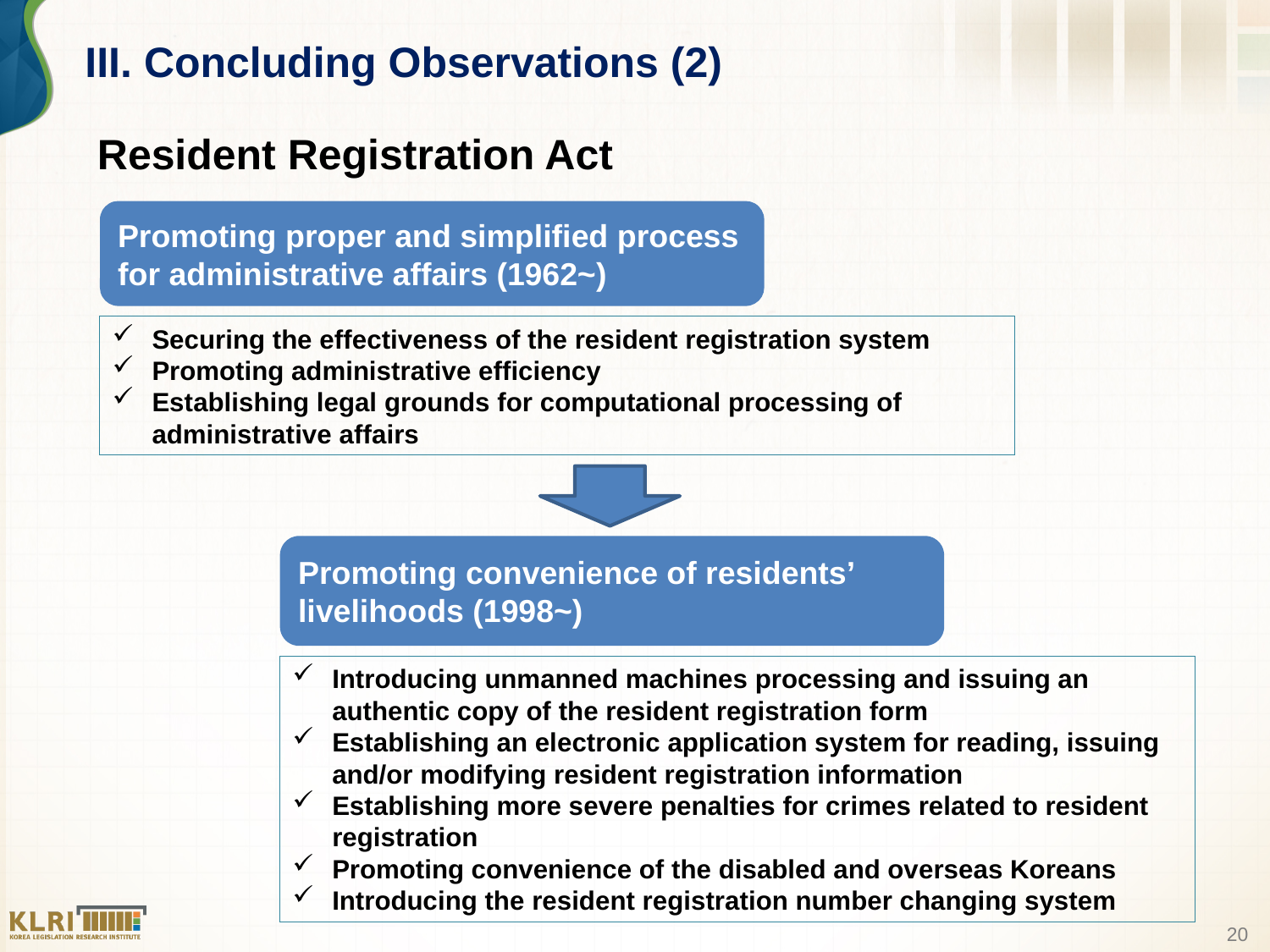

III. Concluding Observations (2)
Resident Registration Act
Promoting proper and simplified process
for administrative affairs (1962~)
Securing the effectiveness of the resident registration system
Promoting administrative efficiency
Establishing legal grounds for computational processing of administrative affairs

Promoting convenience of residents’
livelihoods (1998~)
Introducing unmanned machines processing and issuing an authentic copy of the resident registration form
Establishing an electronic application system for reading, issuing and/or modifying resident registration information
Establishing more severe penalties for crimes related to resident registration
Promoting convenience of the disabled and overseas Koreans
Introducing the resident registration number changing system
20